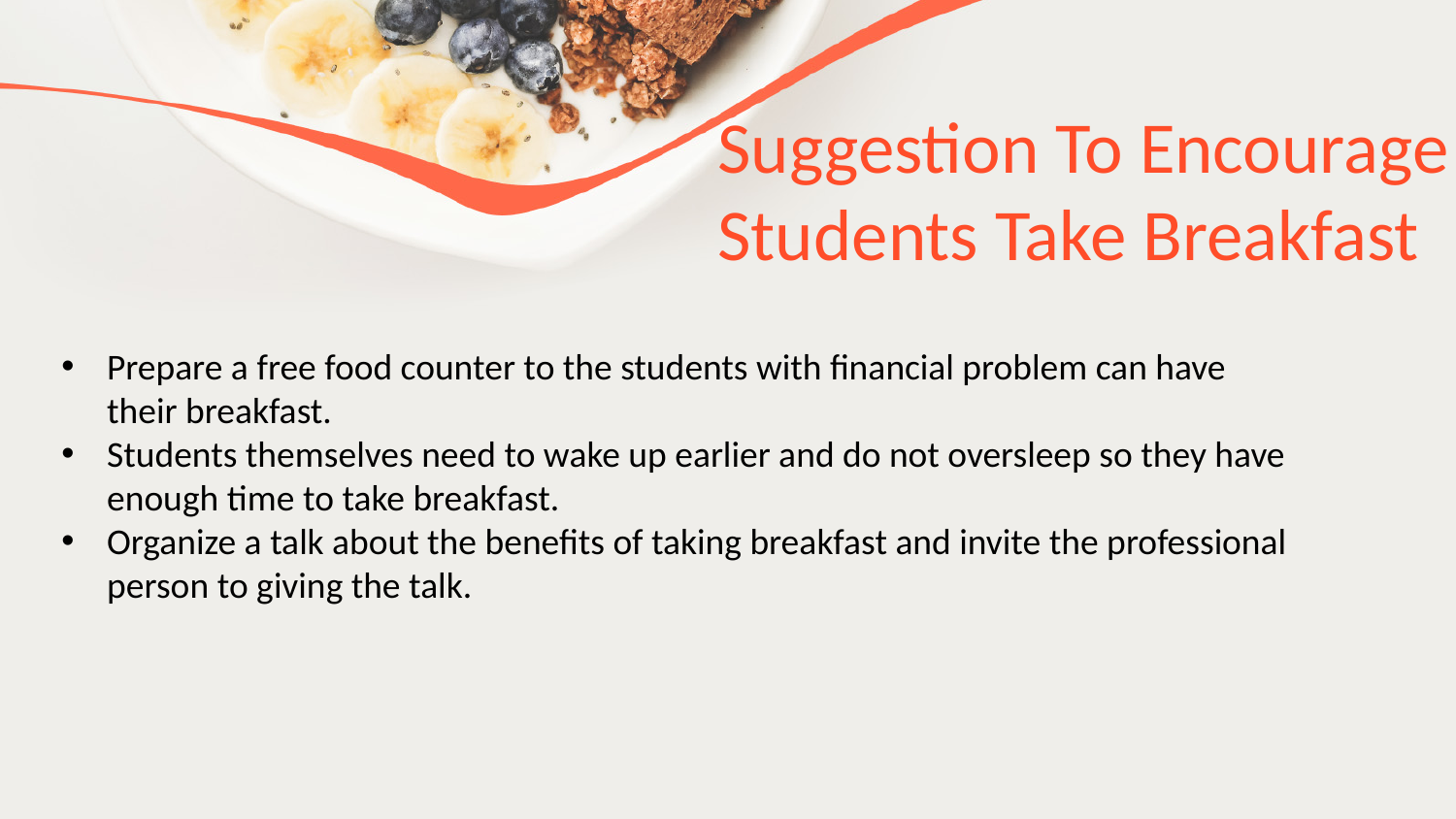

Suggestion To Encourage Students Take Breakfast
Prepare a free food counter to the students with financial problem can have their breakfast.
Students themselves need to wake up earlier and do not oversleep so they have enough time to take breakfast.
Organize a talk about the benefits of taking breakfast and invite the professional person to giving the talk.